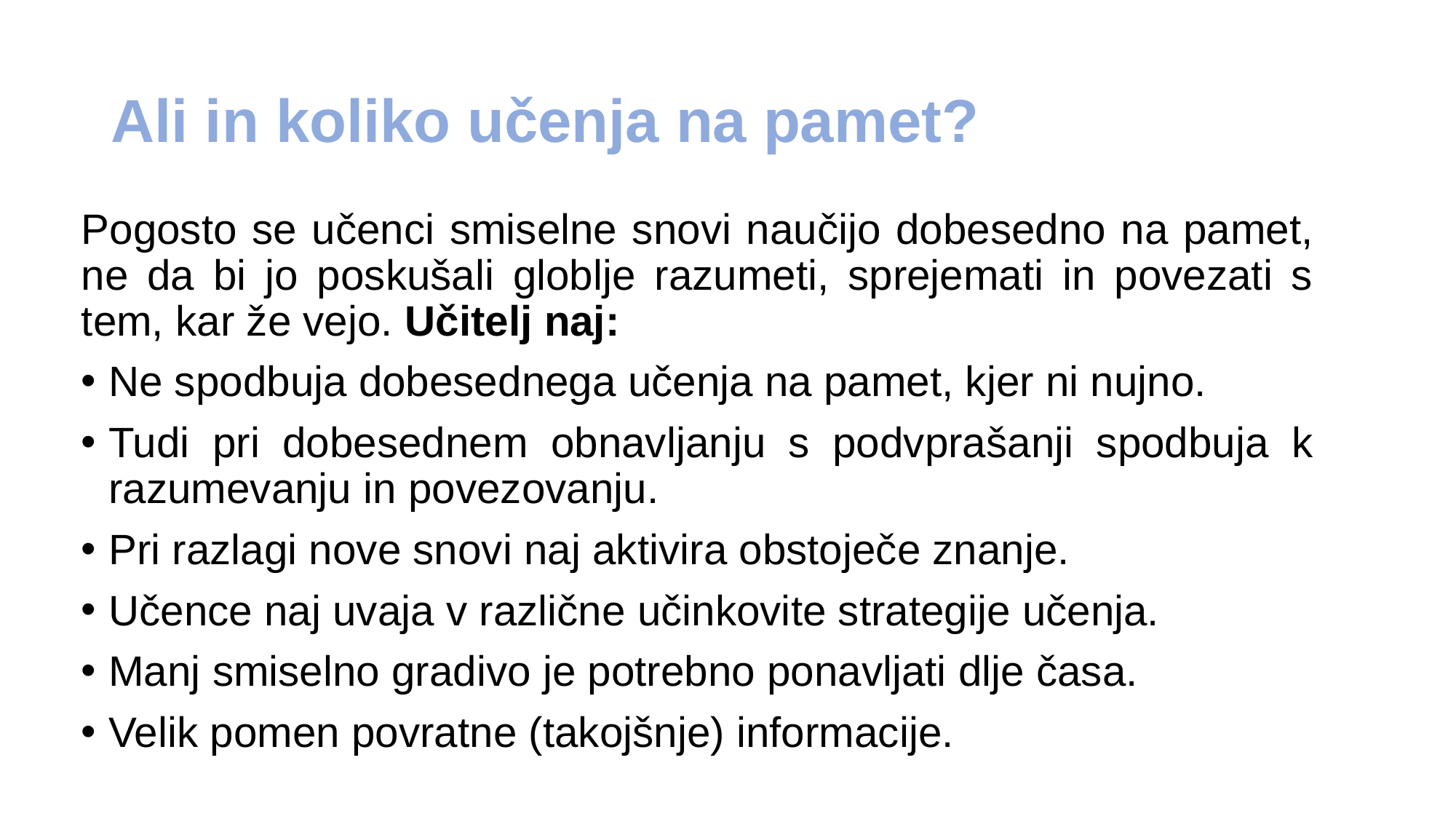

# Ali in koliko učenja na pamet?
Pogosto se učenci smiselne snovi naučijo dobesedno na pamet, ne da bi jo poskušali globlje razumeti, sprejemati in povezati s tem, kar že vejo. Učitelj naj:
Ne spodbuja dobesednega učenja na pamet, kjer ni nujno.
Tudi pri dobesednem obnavljanju s podvprašanji spodbuja k razumevanju in povezovanju.
Pri razlagi nove snovi naj aktivira obstoječe znanje.
Učence naj uvaja v različne učinkovite strategije učenja.
Manj smiselno gradivo je potrebno ponavljati dlje časa.
Velik pomen povratne (takojšnje) informacije.